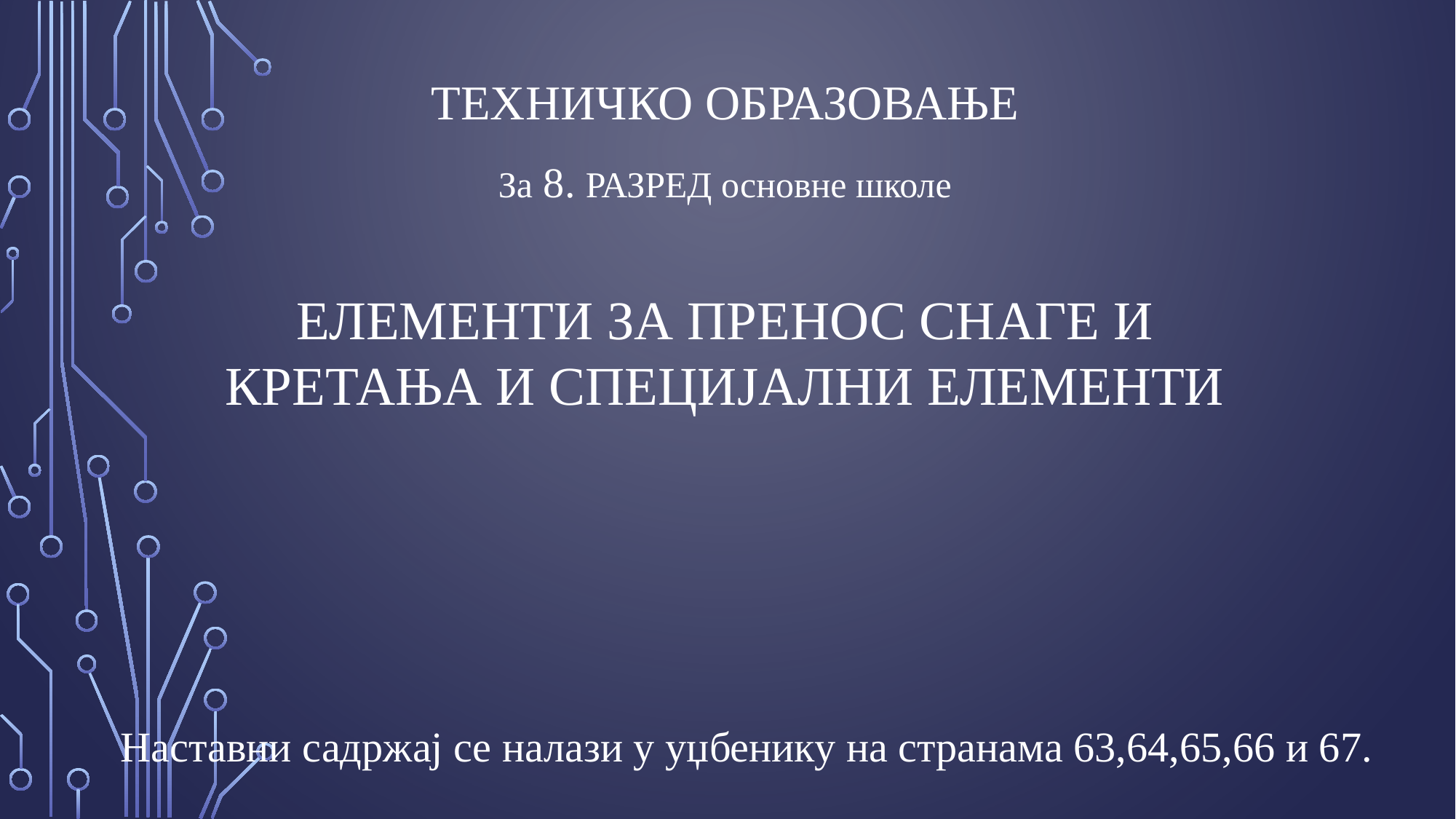

ТЕХНИЧКО ОБРАЗОВАЊЕ
За 8. РАЗРЕД основне школе
ЕЛЕМЕНТИ ЗА ПРЕНОС СНАГЕ И КРЕТАЊА И СПЕЦИЈАЛНИ ЕЛЕМЕНТИ
Наставни садржај се налази у уџбенику на странама 63,64,65,66 и 67.